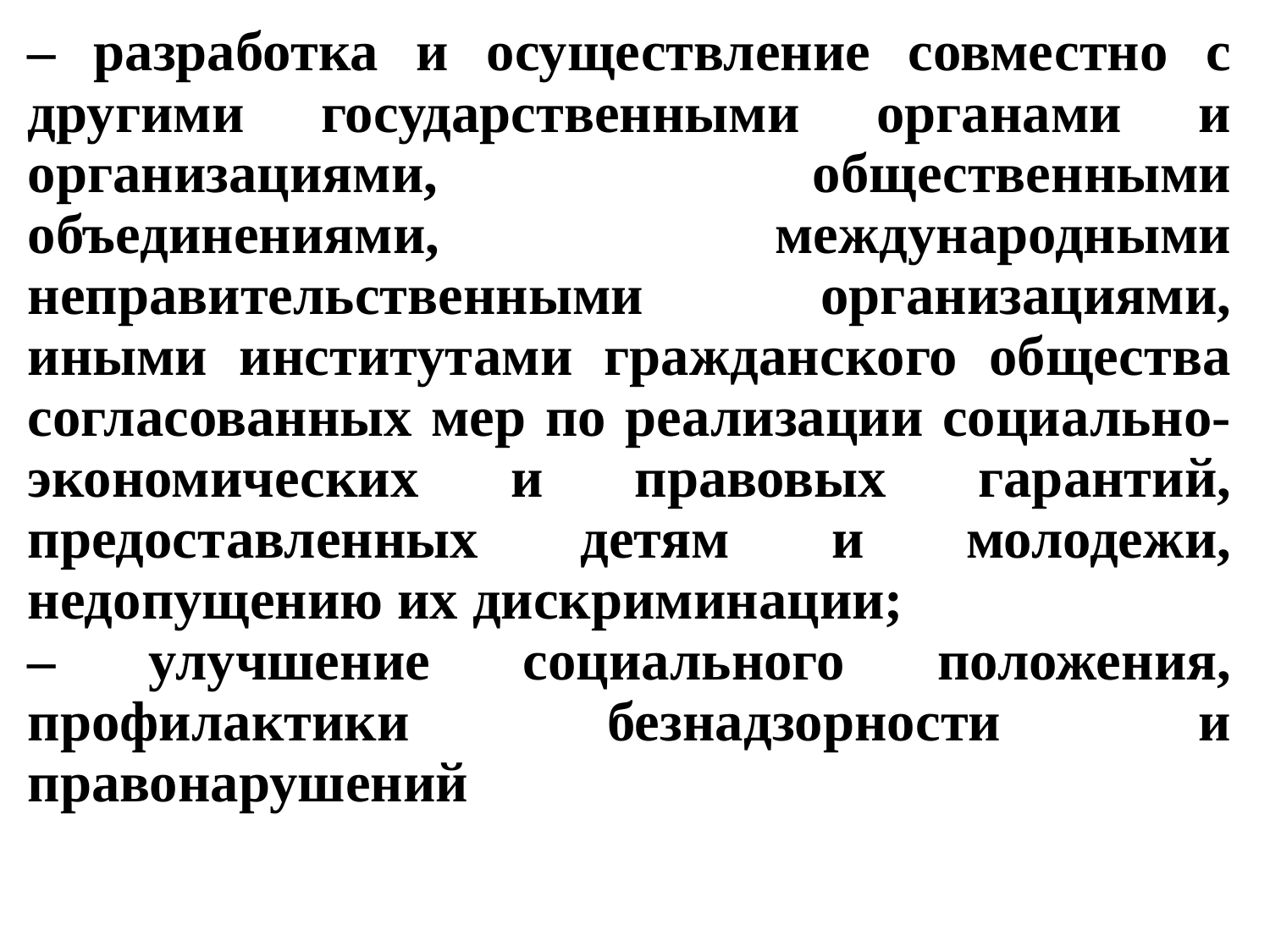

– разработка и осуществление совместно с другими государственными органами и организациями, общественными объединениями, международными неправительственными организациями, иными институтами гражданского общества согласованных мер по реализации социально-экономических и правовых гарантий, предоставленных детям и молодежи, недопущению их дискриминации;
– улучшение социального положения, профилактики безнадзорности и правонарушений несовершеннолетних.